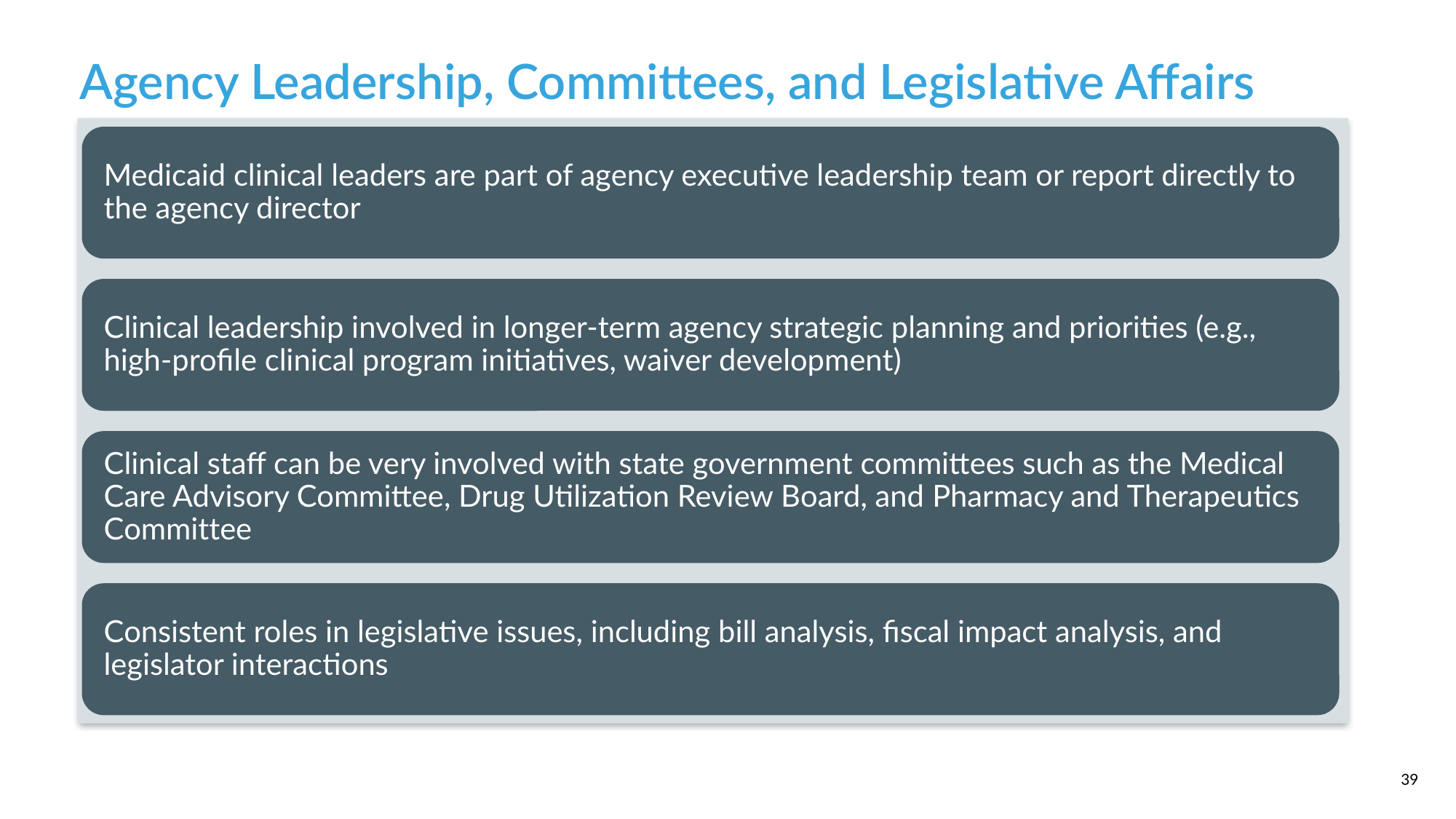

Agency Leadership, Committees, and Legislative Affairs

Medicaid clinical leaders are part of agency executive leadership team or report directly to the agency director
Clinical leadership involved in longer-term agency strategic planning and priorities (e.g., high-profile clinical program initiatives, waiver development)
Clinical staff can be very involved with state government committees such as the Medical Care Advisory Committee, Drug Utilization Review Board, and Pharmacy and Therapeutics Committee
Consistent roles in legislative issues, including bill analysis, fiscal impact analysis, and legislator interactions